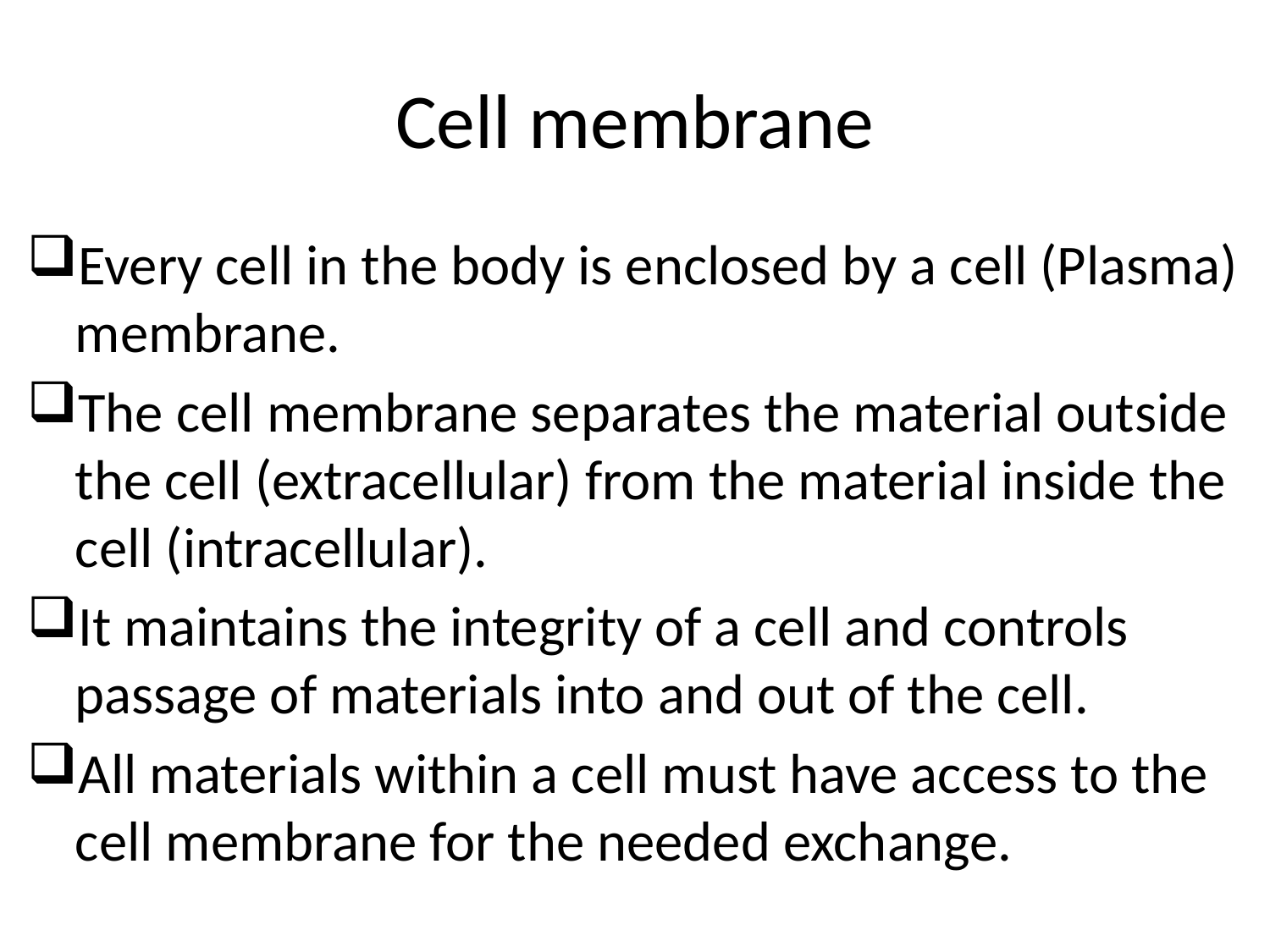

# Cell membrane
Every cell in the body is enclosed by a cell (Plasma) membrane.
The cell membrane separates the material outside the cell (extracellular) from the material inside the cell (intracellular).
It maintains the integrity of a cell and controls passage of materials into and out of the cell.
All materials within a cell must have access to the cell membrane for the needed exchange.